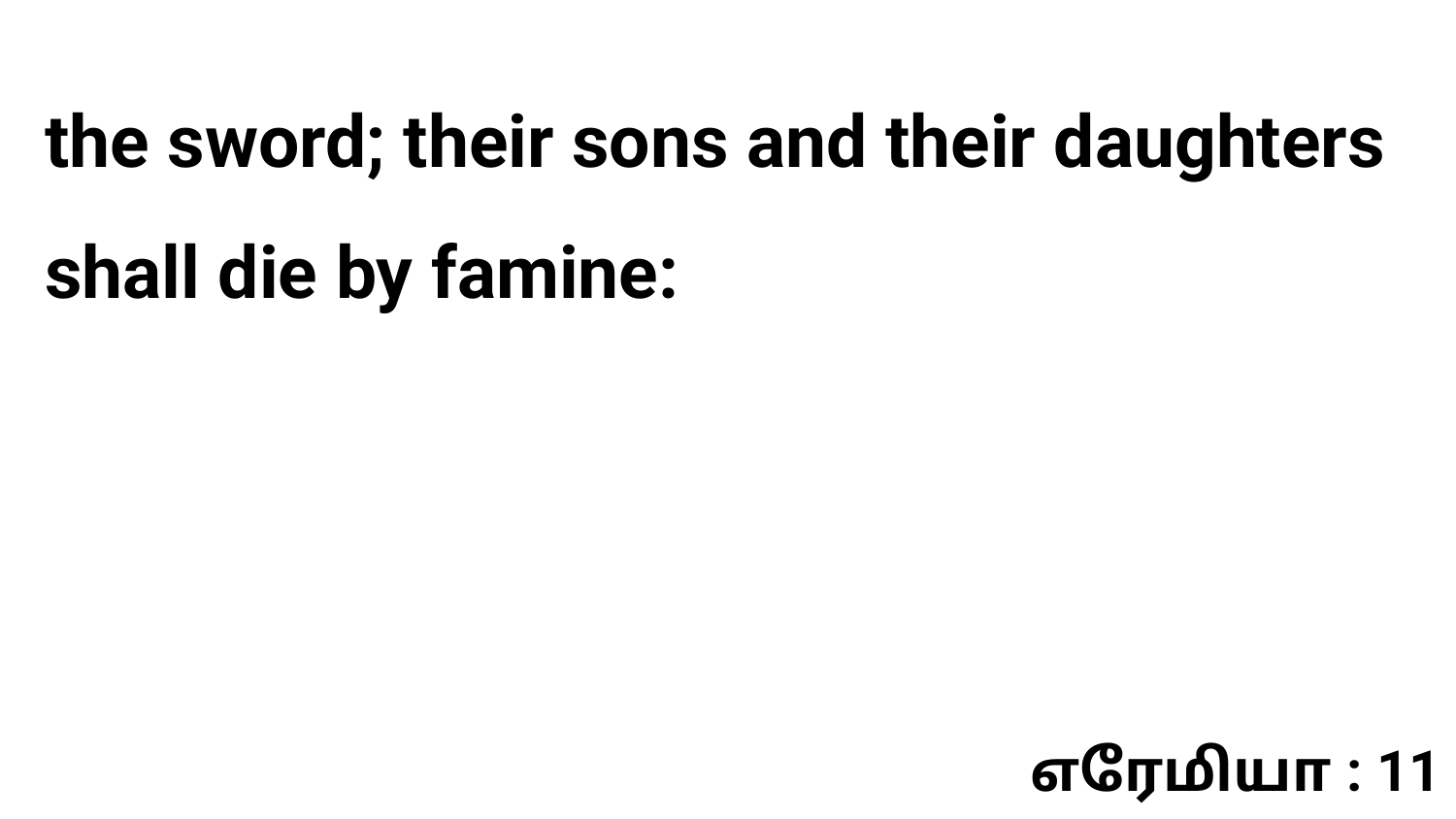

the sword; their sons and their daughters shall die by famine:
எரேமியா : 11